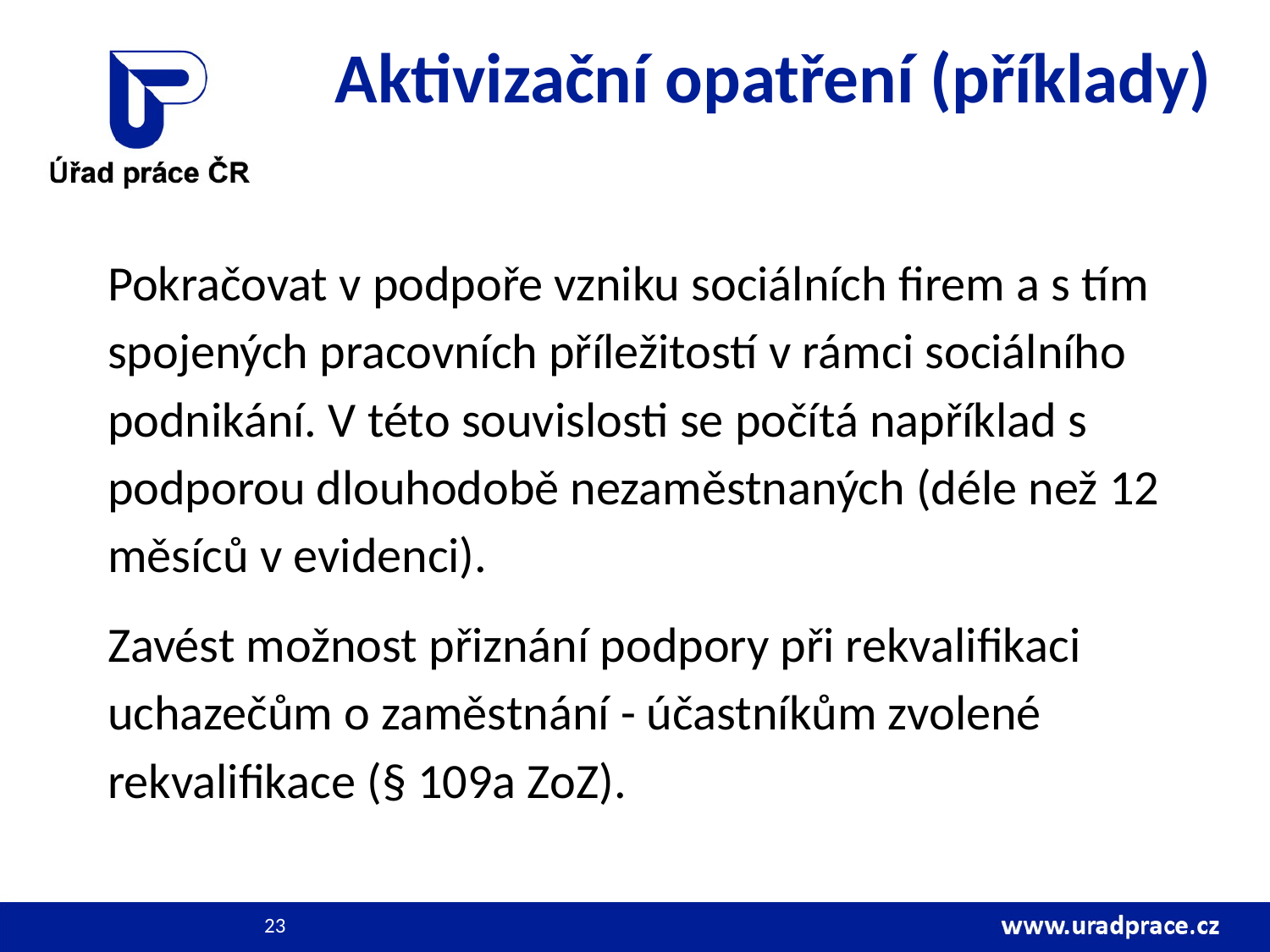

# Aktivizační opatření (příklady)
Pokračovat v podpoře vzniku sociálních firem a s tím spojených pracovních příležitostí v rámci sociálního podnikání. V této souvislosti se počítá například s podporou dlouhodobě nezaměstnaných (déle než 12 měsíců v evidenci).
Zavést možnost přiznání podpory při rekvalifikaci uchazečům o zaměstnání - účastníkům zvolené rekvalifikace (§ 109a ZoZ).

23